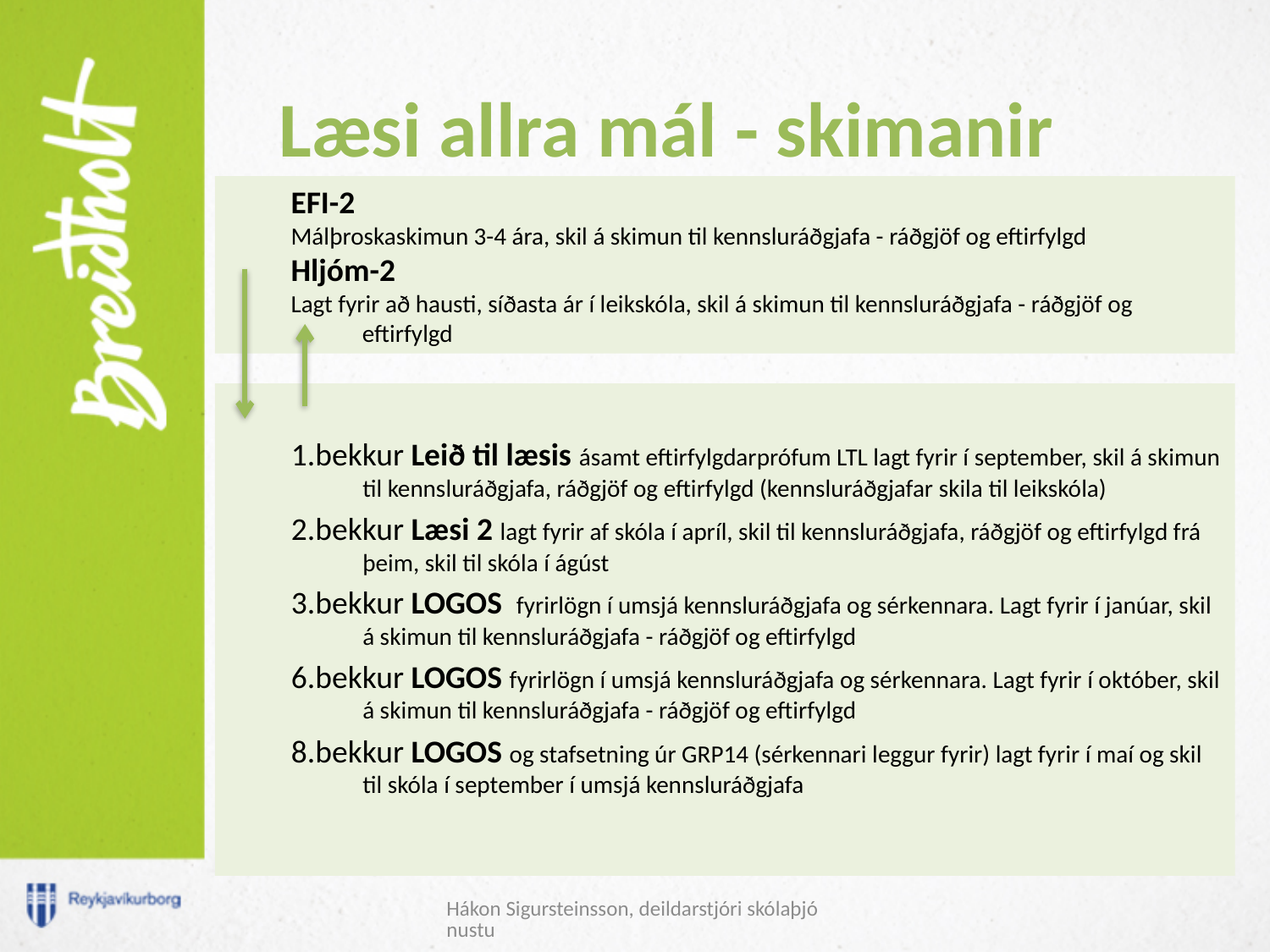

# Læsi allra mál - skimanir

EFI-2
Málþroskaskimun 3-4 ára, skil á skimun til kennsluráðgjafa - ráðgjöf og eftirfylgd
Hljóm-2
Lagt fyrir að hausti, síðasta ár í leikskóla, skil á skimun til kennsluráðgjafa - ráðgjöf og eftirfylgd

1.bekkur Leið til læsis ásamt eftirfylgdarprófum LTL lagt fyrir í september, skil á skimun til kennsluráðgjafa, ráðgjöf og eftirfylgd (kennsluráðgjafar skila til leikskóla)
2.bekkur Læsi 2 lagt fyrir af skóla í apríl, skil til kennsluráðgjafa, ráðgjöf og eftirfylgd frá þeim, skil til skóla í ágúst
3.bekkur LOGOS  fyrirlögn í umsjá kennsluráðgjafa og sérkennara. Lagt fyrir í janúar, skil á skimun til kennsluráðgjafa - ráðgjöf og eftirfylgd
6.bekkur LOGOS fyrirlögn í umsjá kennsluráðgjafa og sérkennara. Lagt fyrir í október, skil á skimun til kennsluráðgjafa - ráðgjöf og eftirfylgd
8.bekkur LOGOS og stafsetning úr GRP14 (sérkennari leggur fyrir) lagt fyrir í maí og skil til skóla í september í umsjá kennsluráðgjafa

Hákon Sigursteinsson, deildarstjóri skólaþjónustu